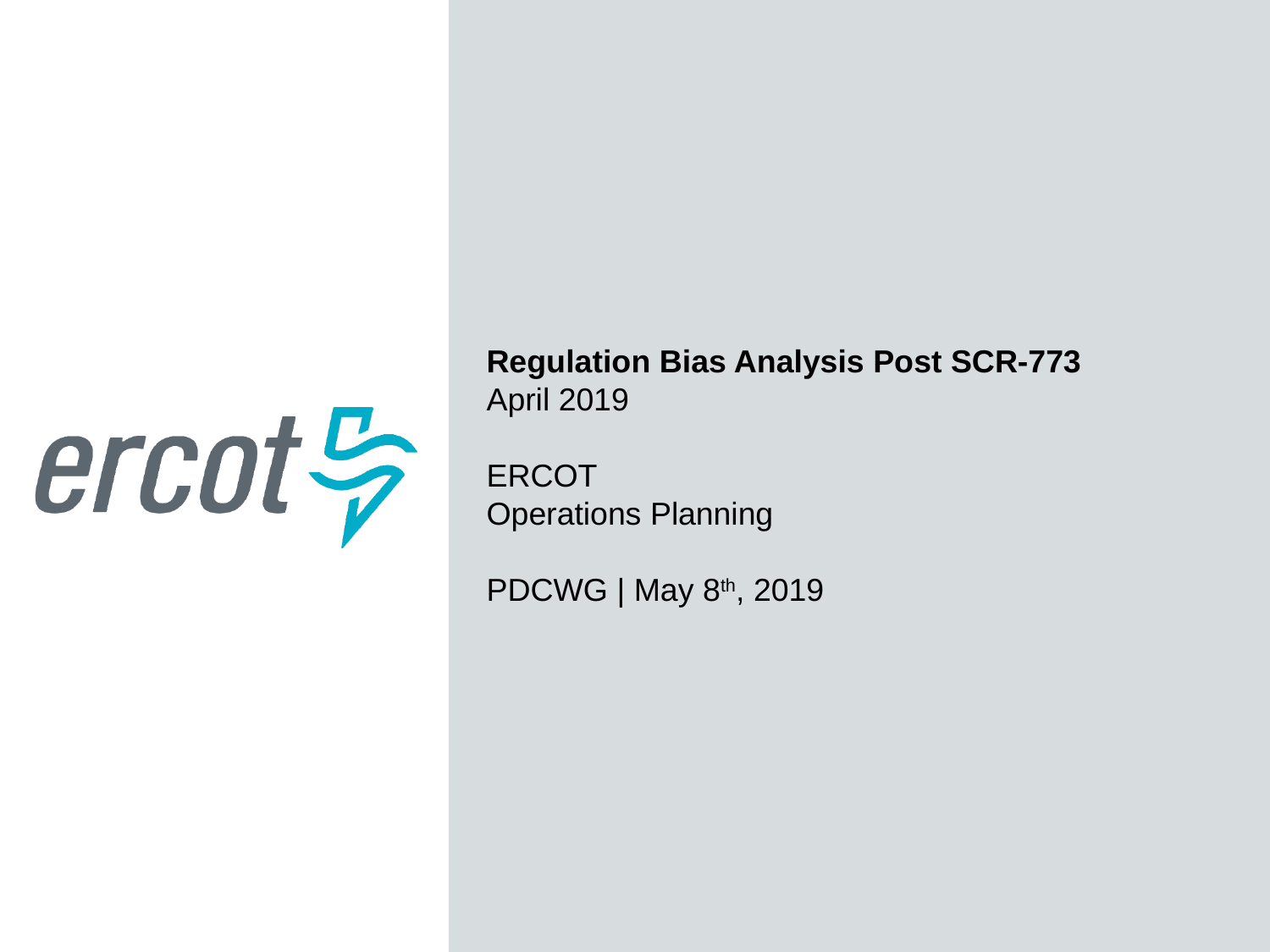

Regulation Bias Analysis Post SCR-773
April 2019

ERCOT
Operations Planning

PDCWG | May 8th, 2019